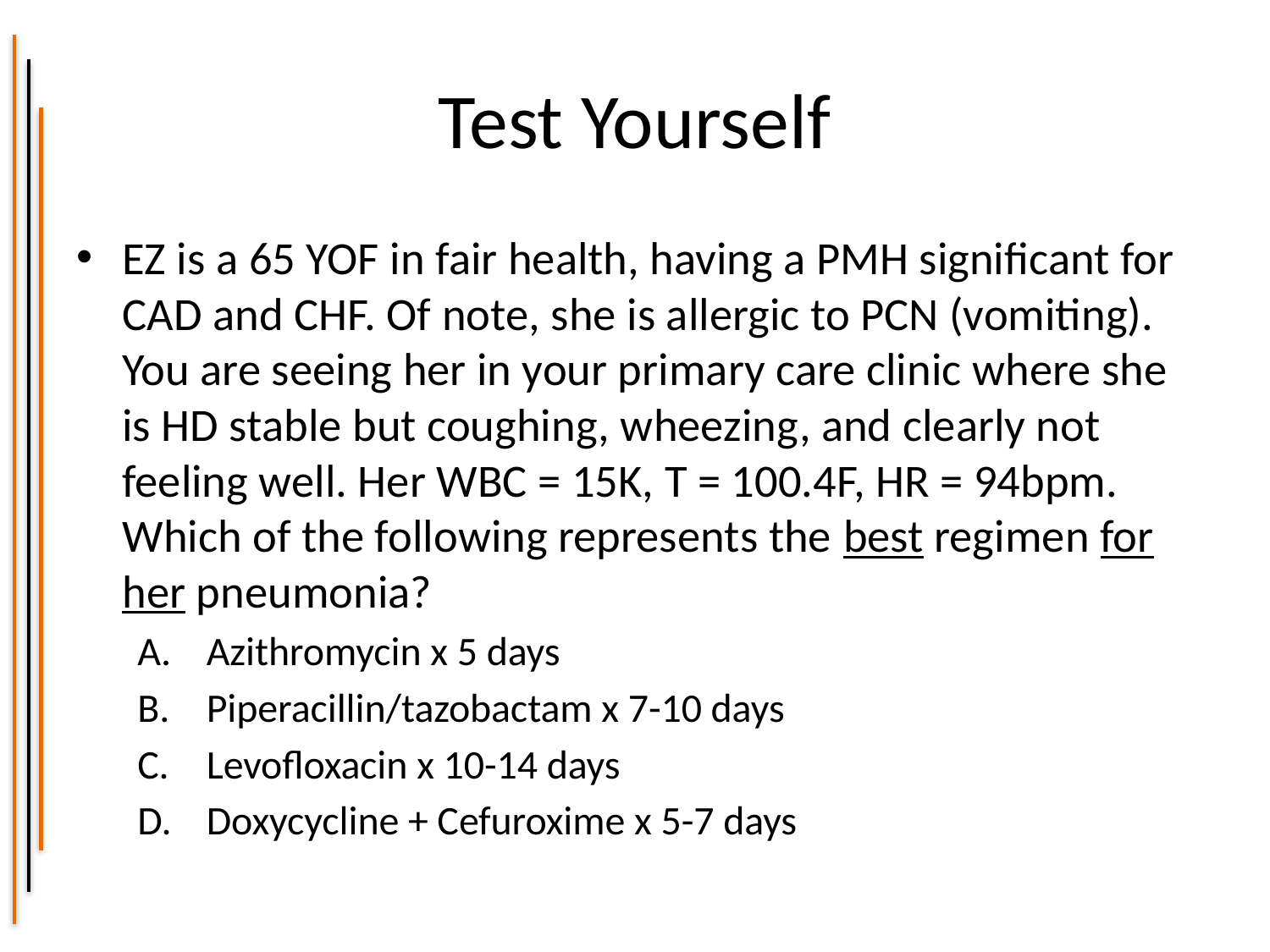

# Test Yourself
EZ is a 65 YOF in fair health, having a PMH significant for CAD and CHF. Of note, she is allergic to PCN (vomiting). You are seeing her in your primary care clinic where she is HD stable but coughing, wheezing, and clearly not feeling well. Her WBC = 15K, T = 100.4F, HR = 94bpm. Which of the following represents the best regimen for her pneumonia?
Azithromycin x 5 days
Piperacillin/tazobactam x 7-10 days
Levofloxacin x 10-14 days
Doxycycline + Cefuroxime x 5-7 days